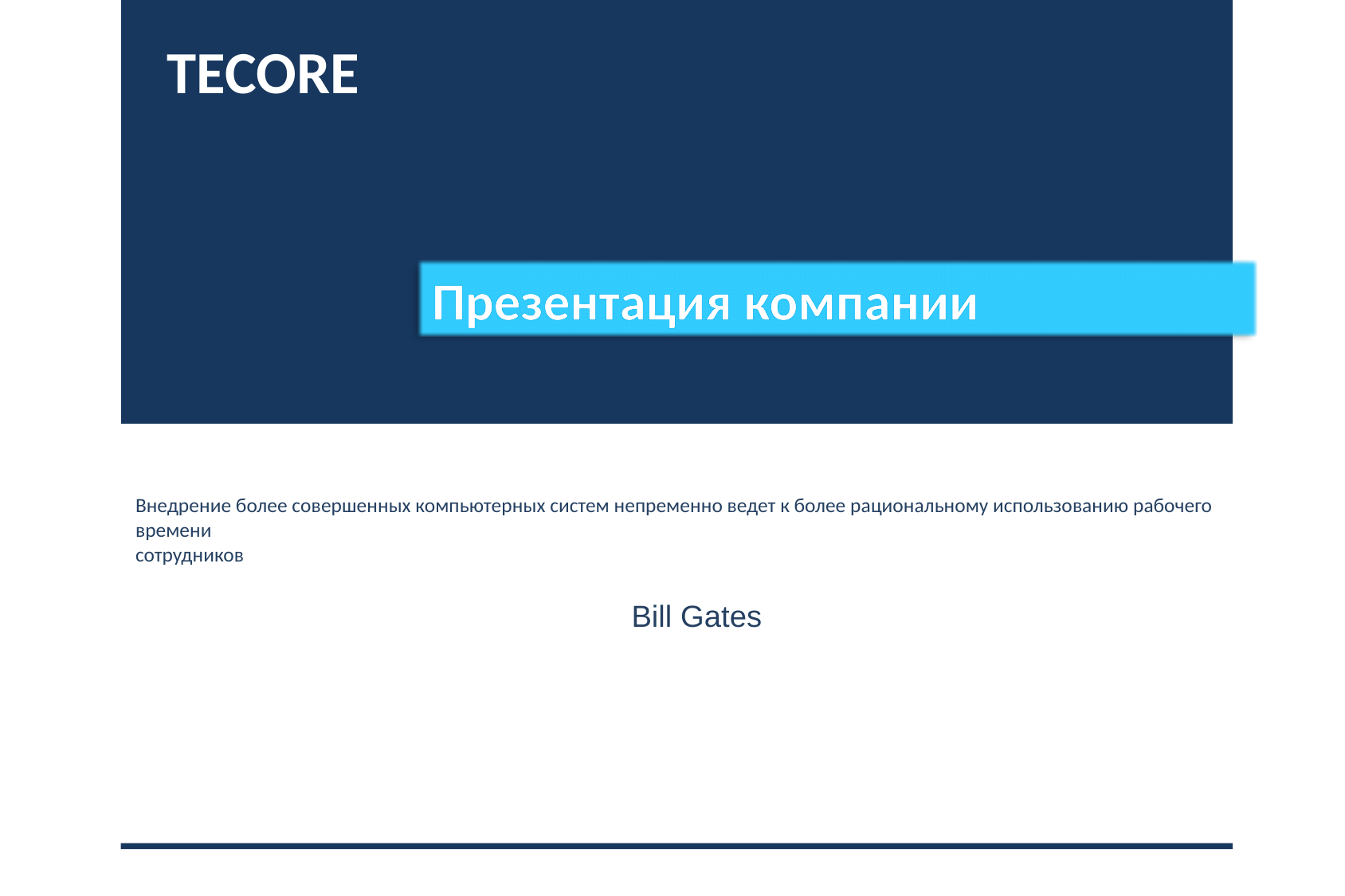

TECORE
Презентация компании
# Внедрение более совершенных компьютерных систем непременно ведет к более рациональному использованию рабочего времени сотрудников Bill Gates